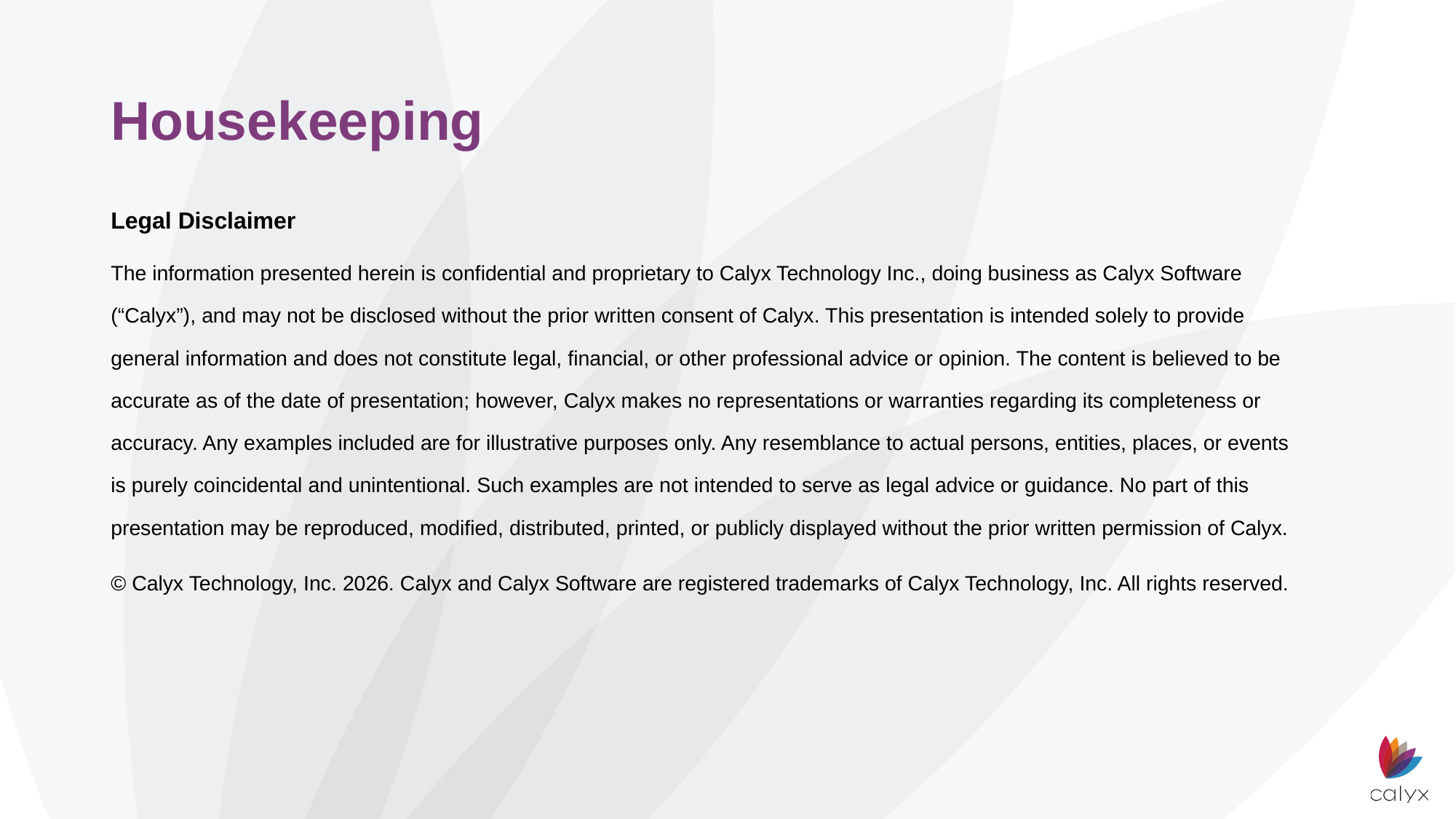

# Housekeeping
Legal Disclaimer
The information presented herein is confidential and proprietary to Calyx Technology Inc., doing business as Calyx Software (“Calyx”), and may not be disclosed without the prior written consent of Calyx. This presentation is intended solely to provide general information and does not constitute legal, financial, or other professional advice or opinion. The content is believed to be accurate as of the date of presentation; however, Calyx makes no representations or warranties regarding its completeness or accuracy. Any examples included are for illustrative purposes only. Any resemblance to actual persons, entities, places, or events is purely coincidental and unintentional. Such examples are not intended to serve as legal advice or guidance. No part of this presentation may be reproduced, modified, distributed, printed, or publicly displayed without the prior written permission of Calyx.
© Calyx Technology, Inc. 2026. Calyx and Calyx Software are registered trademarks of Calyx Technology, Inc. All rights reserved.